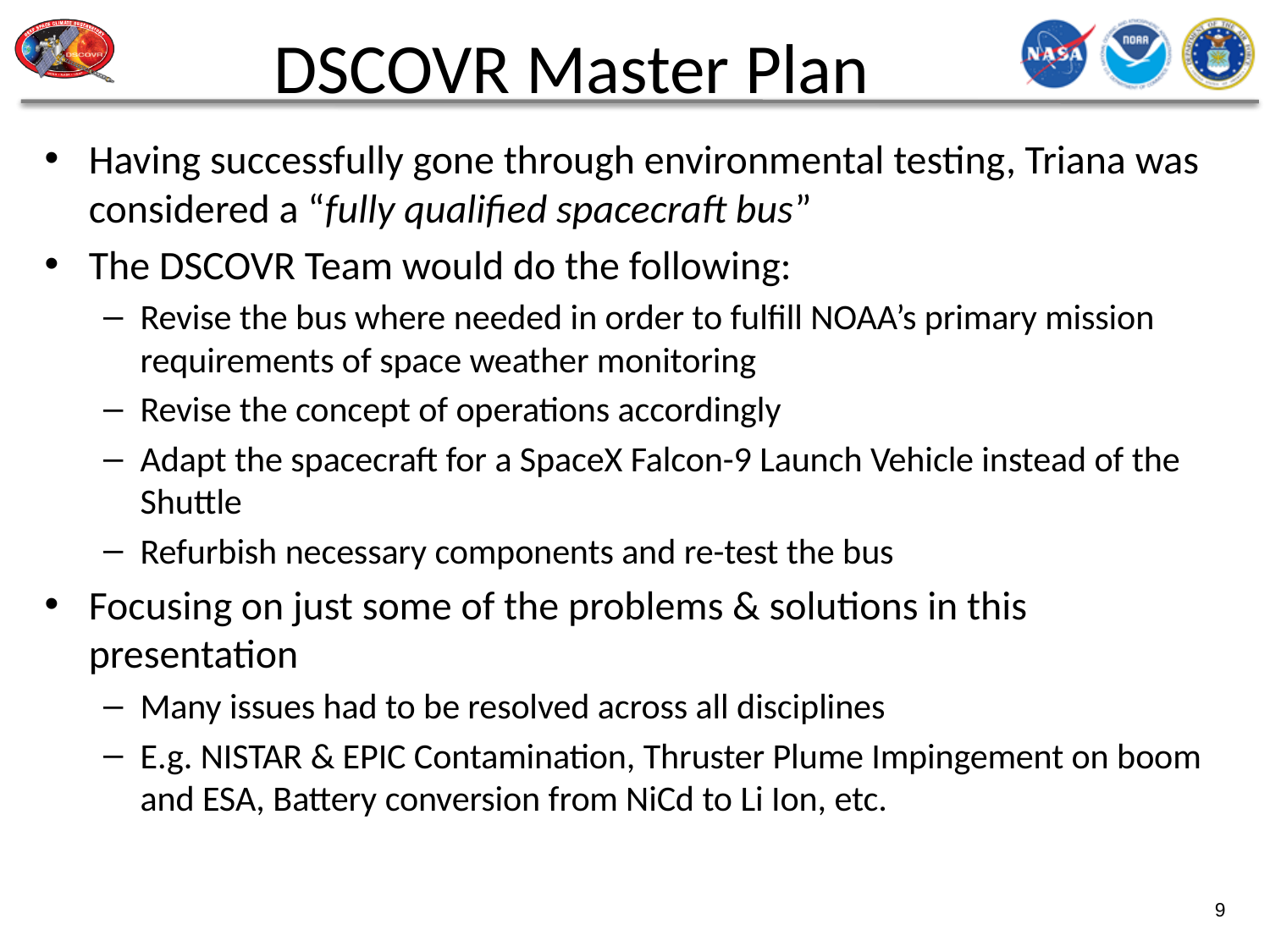

# DSCOVR Master Plan
Having successfully gone through environmental testing, Triana was considered a “fully qualified spacecraft bus”
The DSCOVR Team would do the following:
Revise the bus where needed in order to fulfill NOAA’s primary mission requirements of space weather monitoring
Revise the concept of operations accordingly
Adapt the spacecraft for a SpaceX Falcon-9 Launch Vehicle instead of the Shuttle
Refurbish necessary components and re-test the bus
Focusing on just some of the problems & solutions in this presentation
Many issues had to be resolved across all disciplines
E.g. NISTAR & EPIC Contamination, Thruster Plume Impingement on boom and ESA, Battery conversion from NiCd to Li Ion, etc.
9